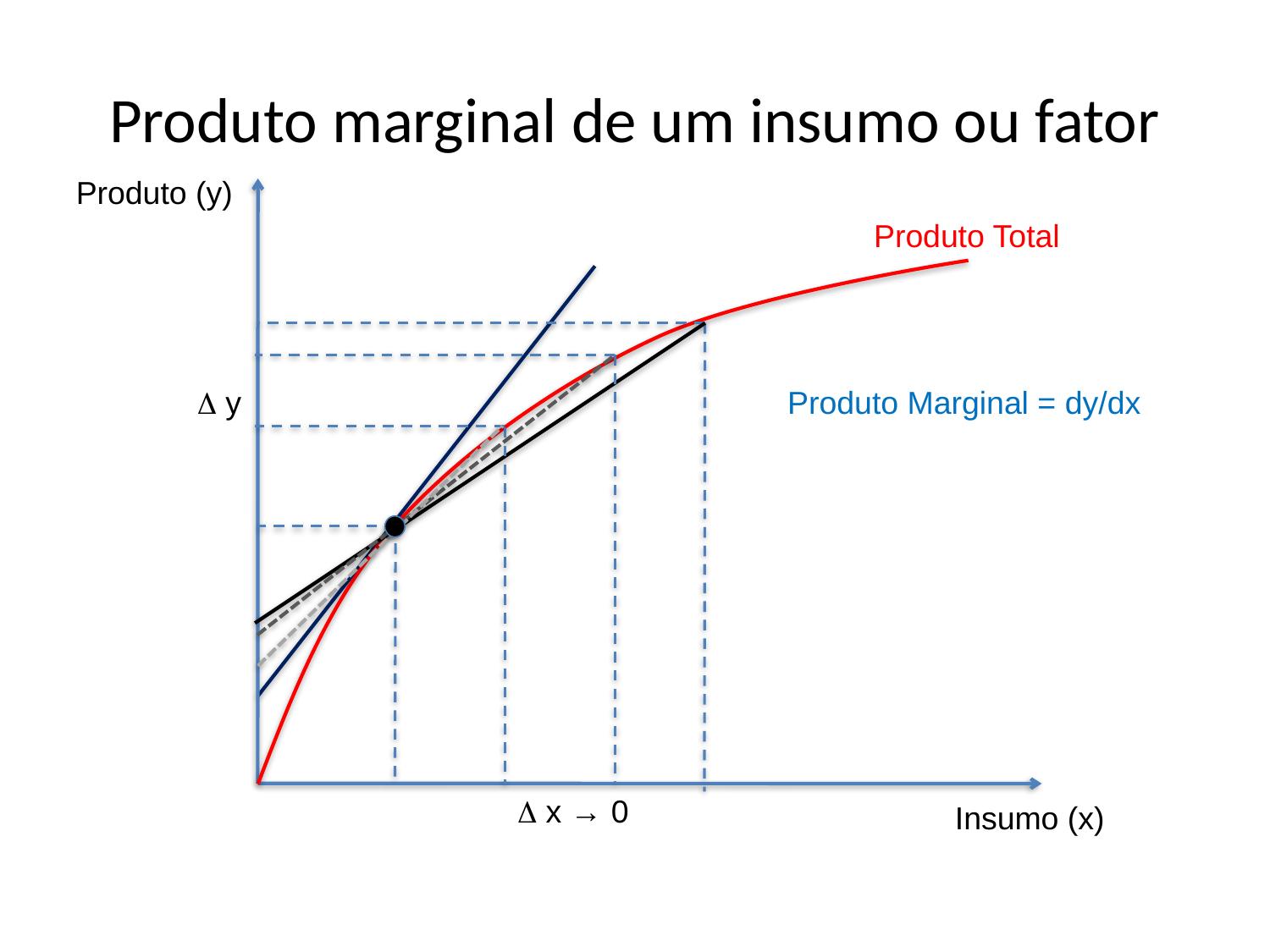

# Produto marginal de um insumo ou fator
Produto (y)
Produto Total

Δ y
Produto Marginal = dy/dx

Δ x → 0
Insumo (x)